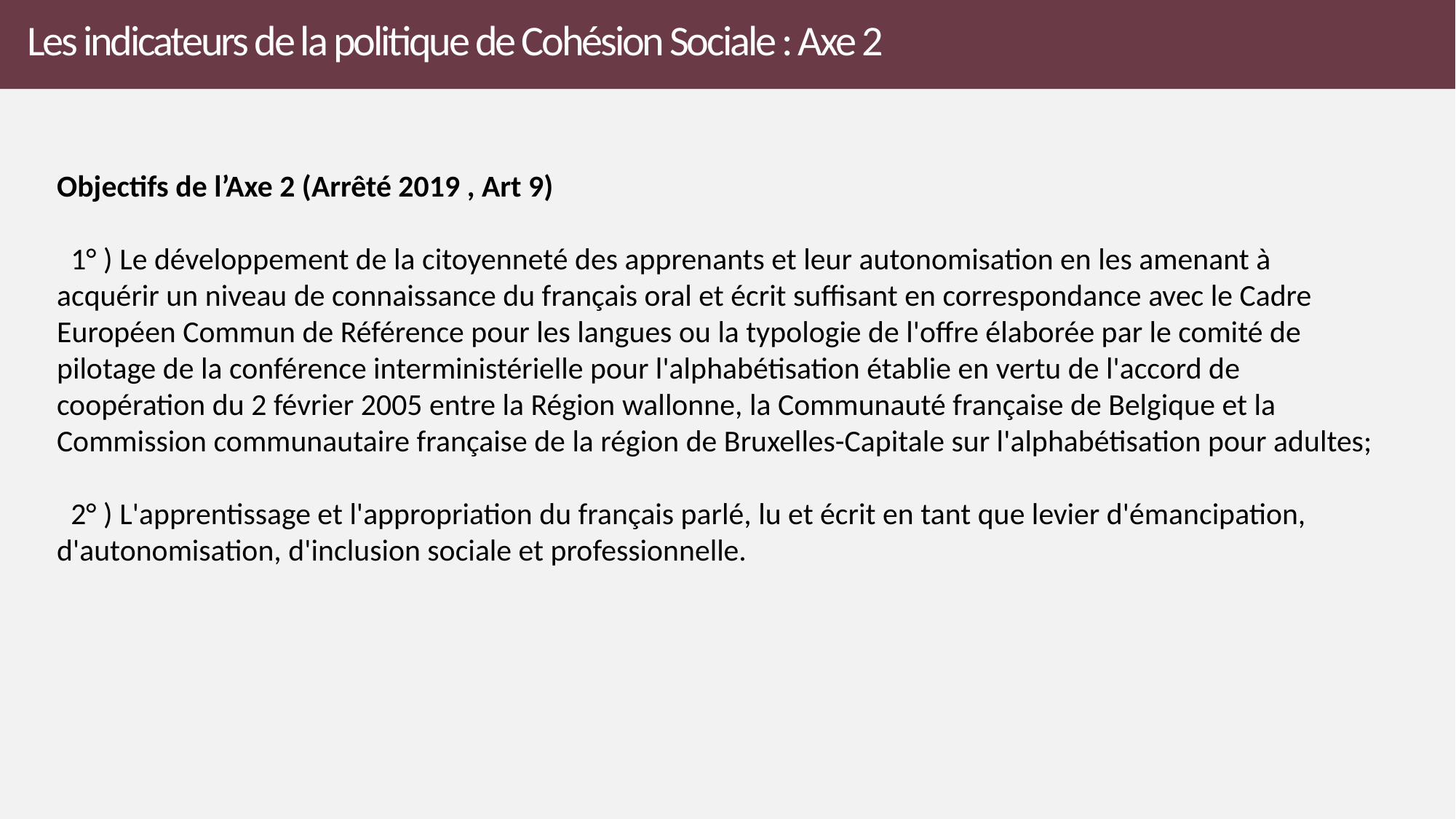

# Les indicateurs de la politique de Cohésion Sociale : Axe 2
Objectifs de l’Axe 2 (Arrêté 2019 , Art 9)

  1° ) Le développement de la citoyenneté des apprenants et leur autonomisation en les amenant à acquérir un niveau de connaissance du français oral et écrit suffisant en correspondance avec le Cadre Européen Commun de Référence pour les langues ou la typologie de l'offre élaborée par le comité de pilotage de la conférence interministérielle pour l'alphabétisation établie en vertu de l'accord de coopération du 2 février 2005 entre la Région wallonne, la Communauté française de Belgique et la Commission communautaire française de la région de Bruxelles-Capitale sur l'alphabétisation pour adultes;
  2° ) L'apprentissage et l'appropriation du français parlé, lu et écrit en tant que levier d'émancipation, d'autonomisation, d'inclusion sociale et professionnelle.